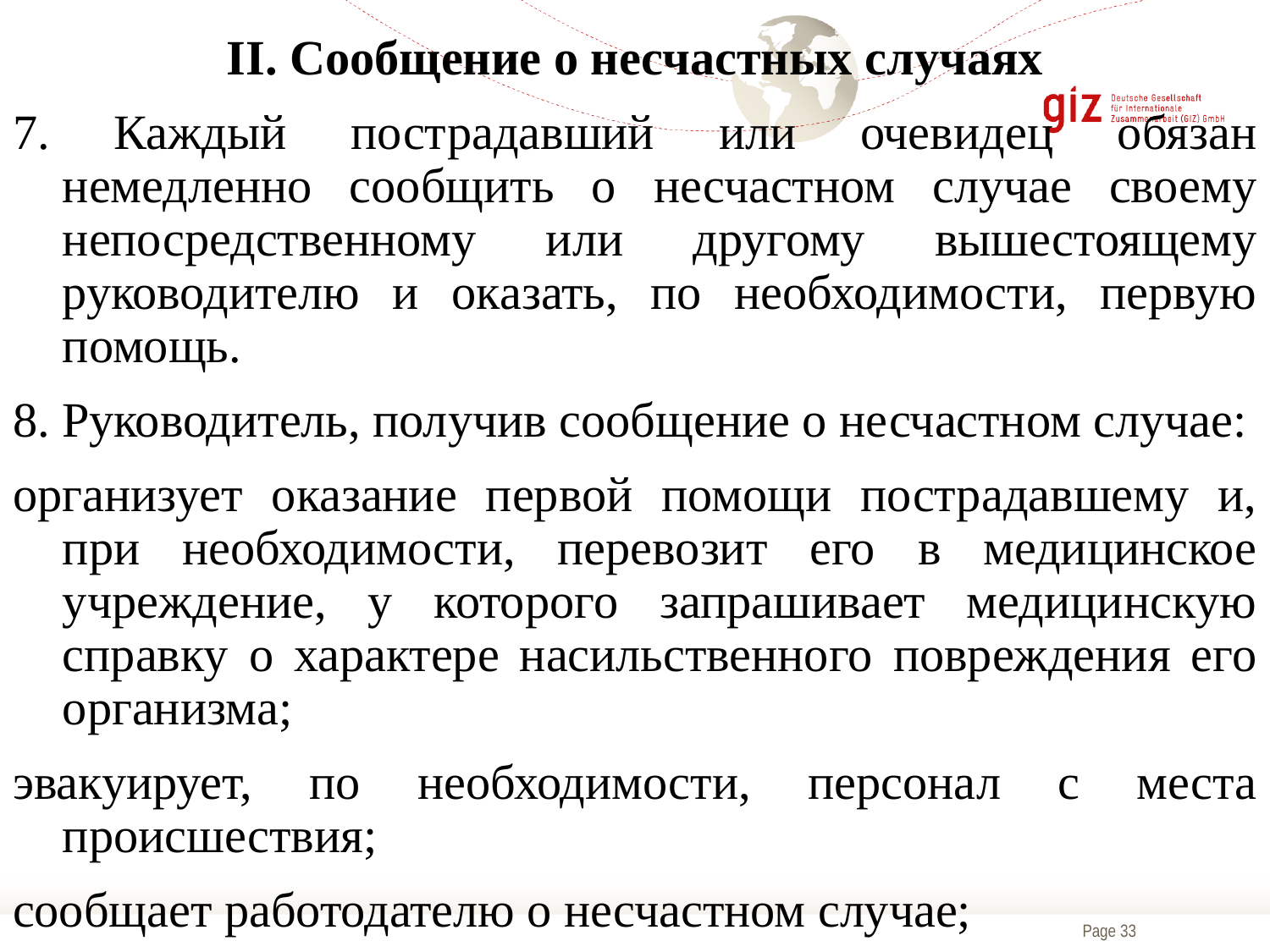

II. Сообщение о несчастных случаях
7. Каждый пострадавший или очевидец обязан немедленно сообщить о несчастном случае своему непосредственному или другому вышестоящему руководителю и оказать, по необходимости, первую помощь.
8. Руководитель, получив сообщение о несчастном случае:
организует оказание первой помощи пострадавшему и, при необходимости, перевозит его в медицинское учреждение, у которого запрашивает медицинскую справку о характере насильственного повреждения его организма;
эвакуирует, по необходимости, персонал с места происшествия;
сообщает работодателю о несчастном случае;